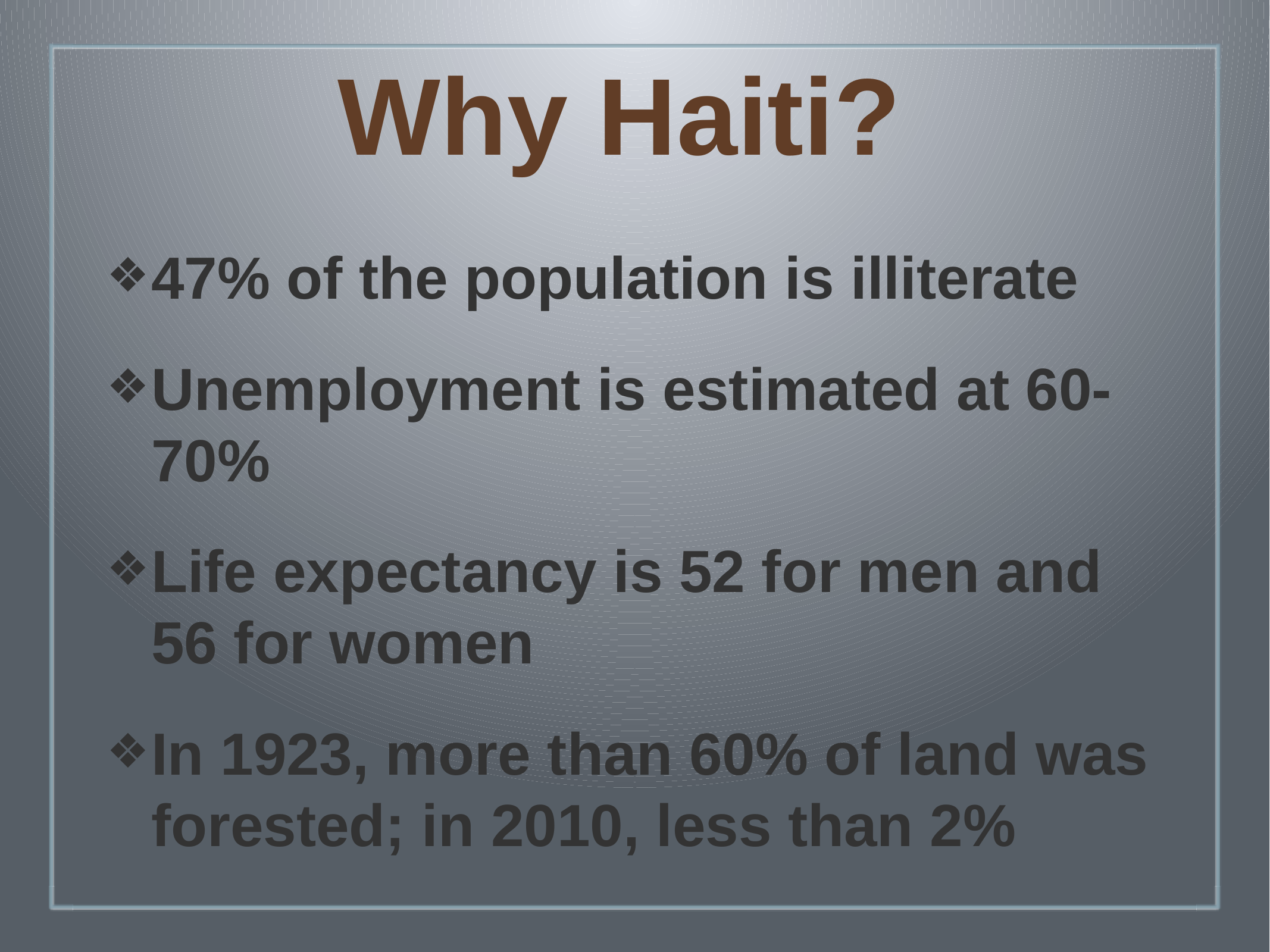

# Why Haiti?
47% of the population is illiterate
Unemployment is estimated at 60-70%
Life expectancy is 52 for men and 56 for women
In 1923, more than 60% of land was forested; in 2010, less than 2%